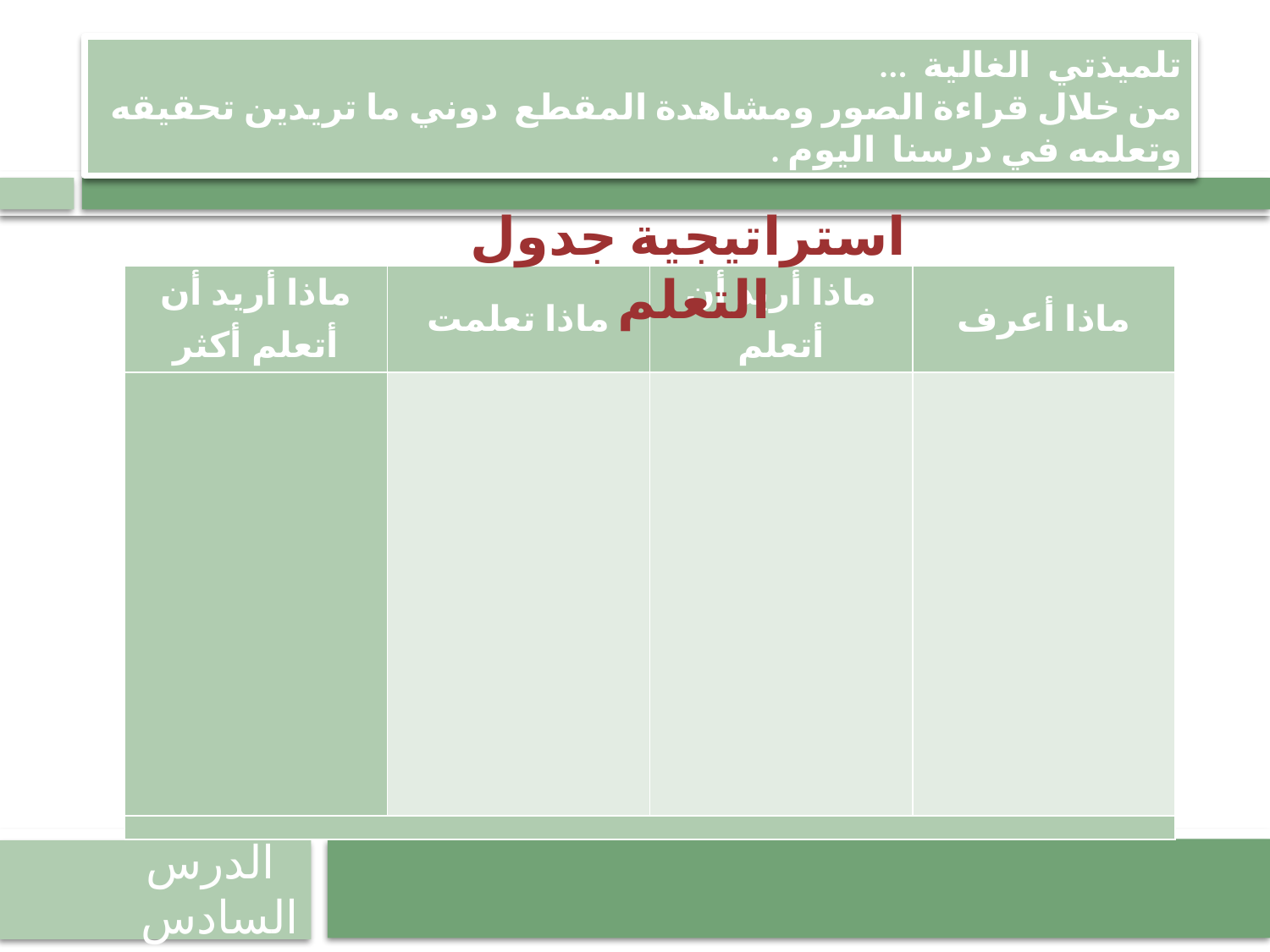

تلميذتي  الغالية  ...
من خلال قراءة الصور ومشاهدة المقطع  دوني ما تريدين تحقيقه وتعلمه في درسنا  اليوم .
استراتيجية جدول التعلم
| ماذا أريد أن أتعلم أكثر | ماذا تعلمت | ماذا أريد أن أتعلم | ماذا أعرف |
| --- | --- | --- | --- |
|  |  |  |  |
|  |  |  |  |
#
  الدرس السادس